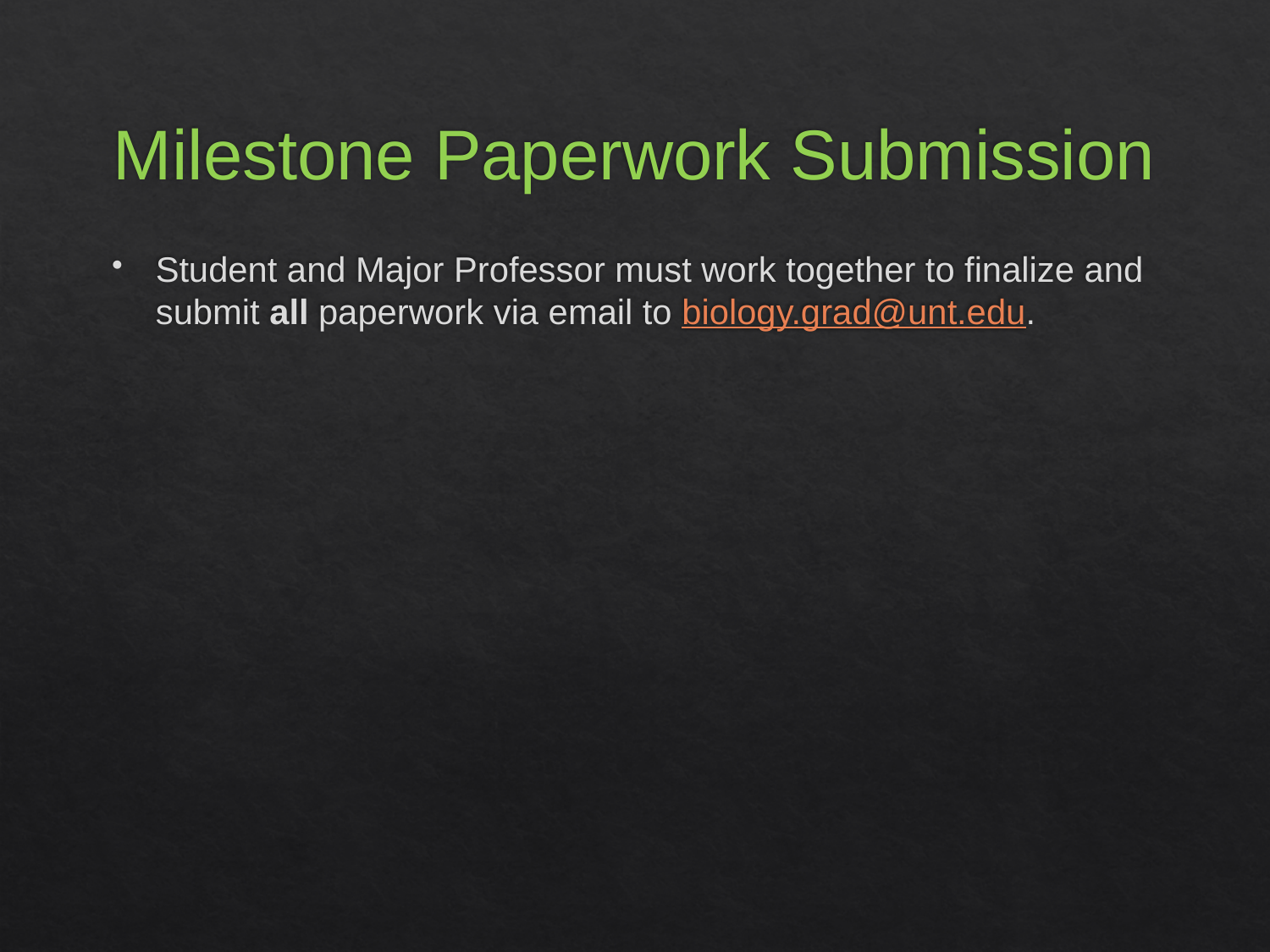

# Milestone Paperwork Submission
Student and Major Professor must work together to finalize and submit all paperwork via email to biology.grad@unt.edu.